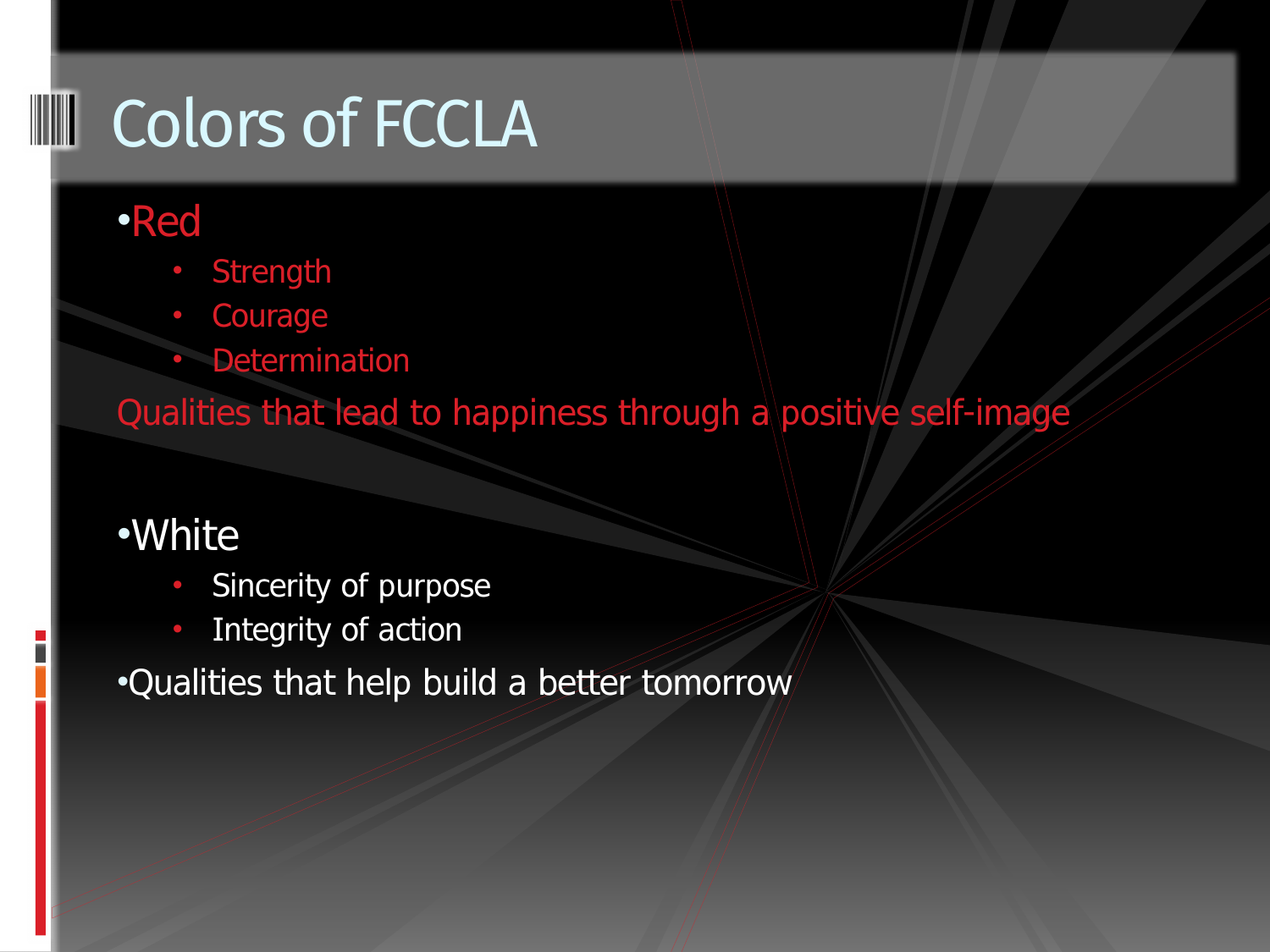

# Colors of FCCLA
Red
Strength
Courage
Determination
Qualities that lead to happiness through a positive self-image

White
Sincerity of purpose
Integrity of action
Qualities that help build a better tomorrow